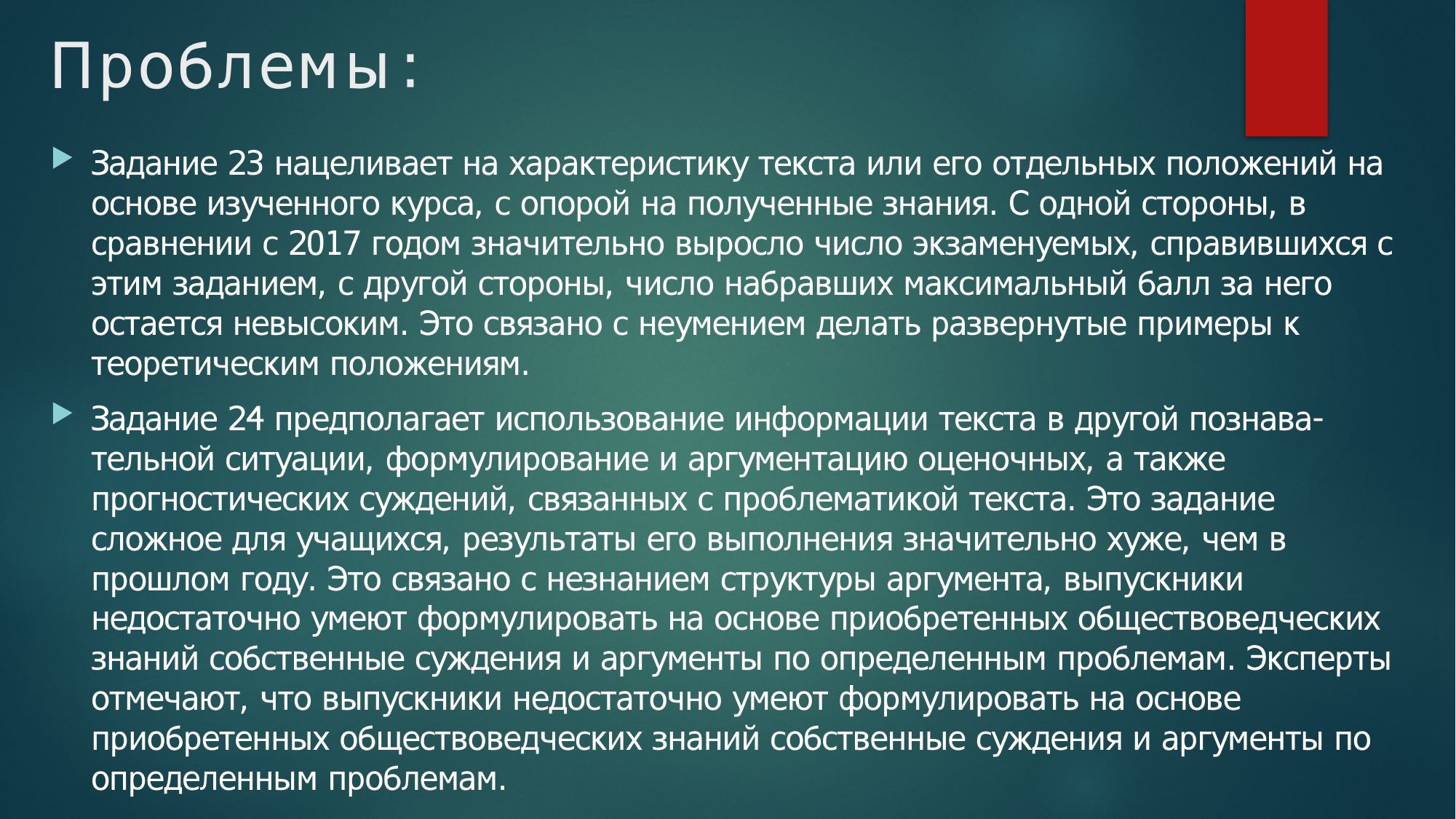

# Проблемы:
Задание 23 нацеливает на характеристику текста или его отдельных положений на основе изученного курса, с опорой на полученные знания. С одной стороны, в сравнении с 2017 годом значительно выросло число экзаменуемых, справившихся с этим заданием, с другой стороны, число набравших максимальный балл за него остается невысоким. Это связано с неумением делать развернутые примеры к теоретическим положениям.
Задание 24 предполагает использование информации текста в другой познава-тельной ситуации, формулирование и аргументацию оценочных, а также прогностических суждений, связанных с проблематикой текста. Это задание сложное для учащихся, результаты его выполнения значительно хуже, чем в прошлом году. Это связано с незнанием структуры аргумента, выпускники недостаточно умеют формулировать на основе приобретенных обществоведческих знаний собственные суждения и аргументы по определенным проблемам. Эксперты отмечают, что выпускники недостаточно умеют формулировать на основе приобретенных обществоведческих знаний собственные суждения и аргументы по определенным проблемам.